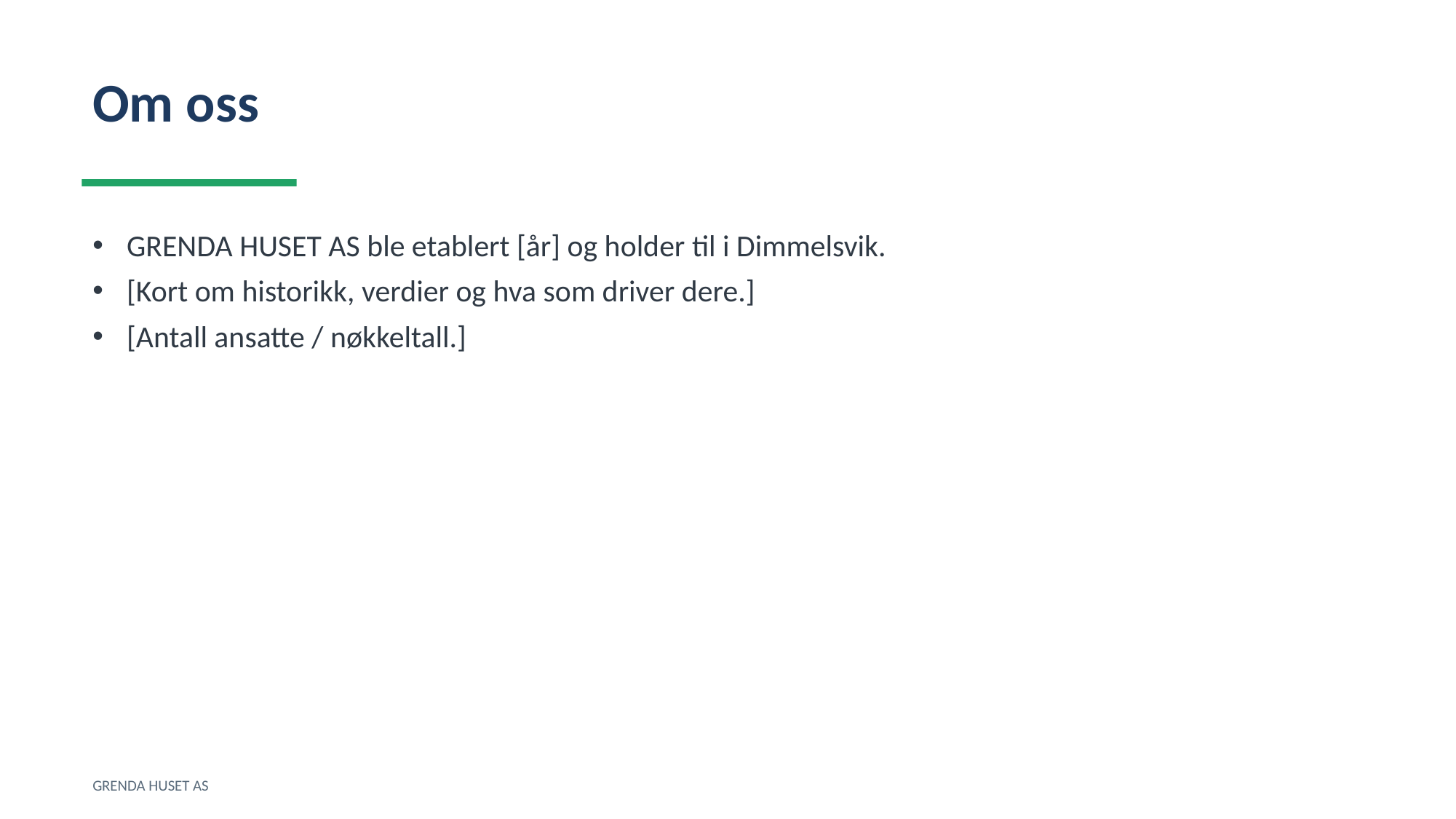

Om oss

GRENDA HUSET AS ble etablert [år] og holder til i Dimmelsvik.
[Kort om historikk, verdier og hva som driver dere.]
[Antall ansatte / nøkkeltall.]
GRENDA HUSET AS